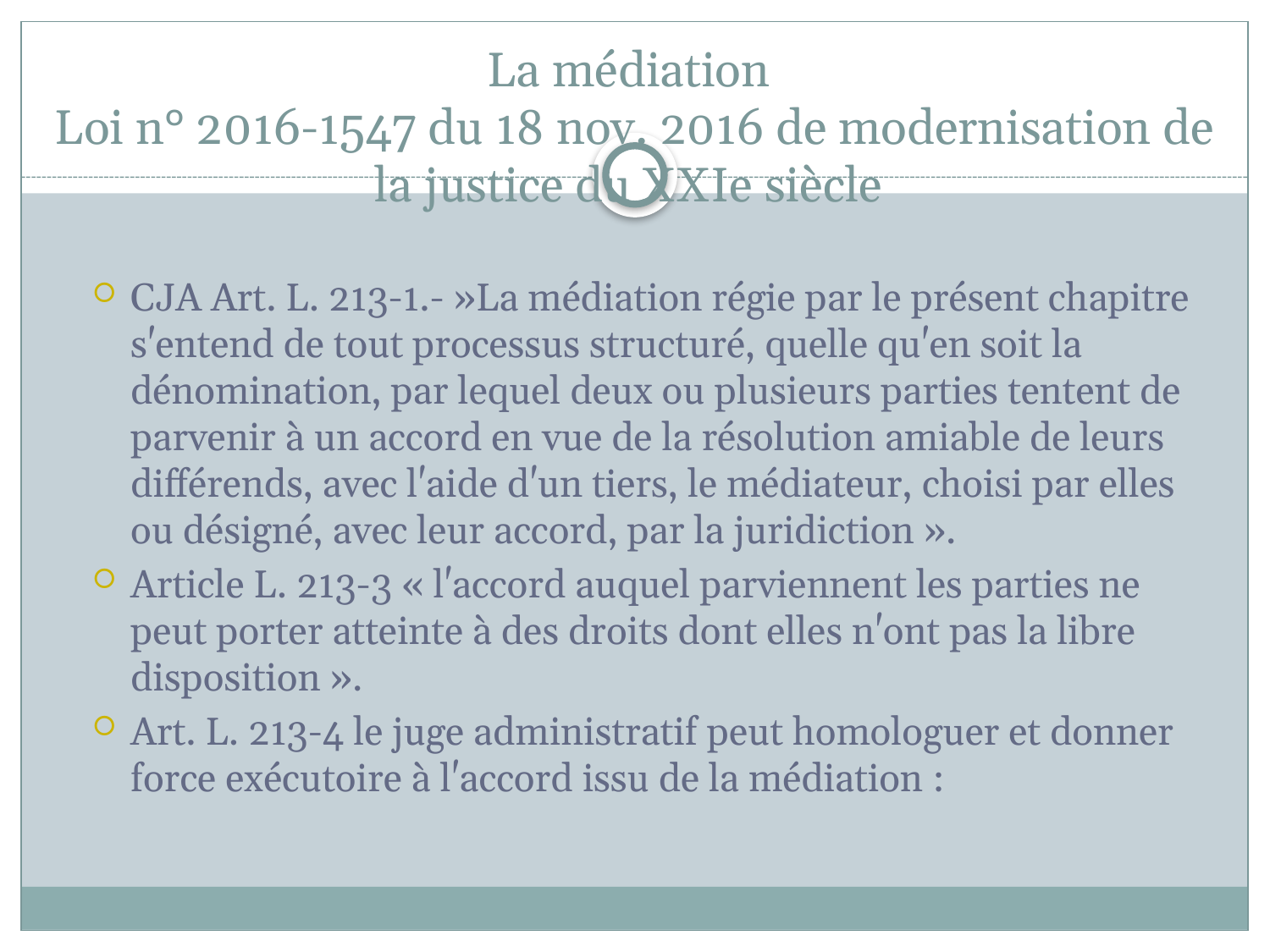

# La médiation Loi n° 2016-1547 du 18 nov. 2016 de modernisation de la justice du XXIe siècle

CJA Art. L. 213-1.- »La médiation régie par le présent chapitre s'entend de tout processus structuré, quelle qu'en soit la dénomination, par lequel deux ou plusieurs parties tentent de parvenir à un accord en vue de la résolution amiable de leurs différends, avec l'aide d'un tiers, le médiateur, choisi par elles ou désigné, avec leur accord, par la juridiction ».
Article L. 213-3 « l'accord auquel parviennent les parties ne peut porter atteinte à des droits dont elles n'ont pas la libre disposition ».
Art. L. 213-4 le juge administratif peut homologuer et donner force exécutoire à l'accord issu de la médiation :